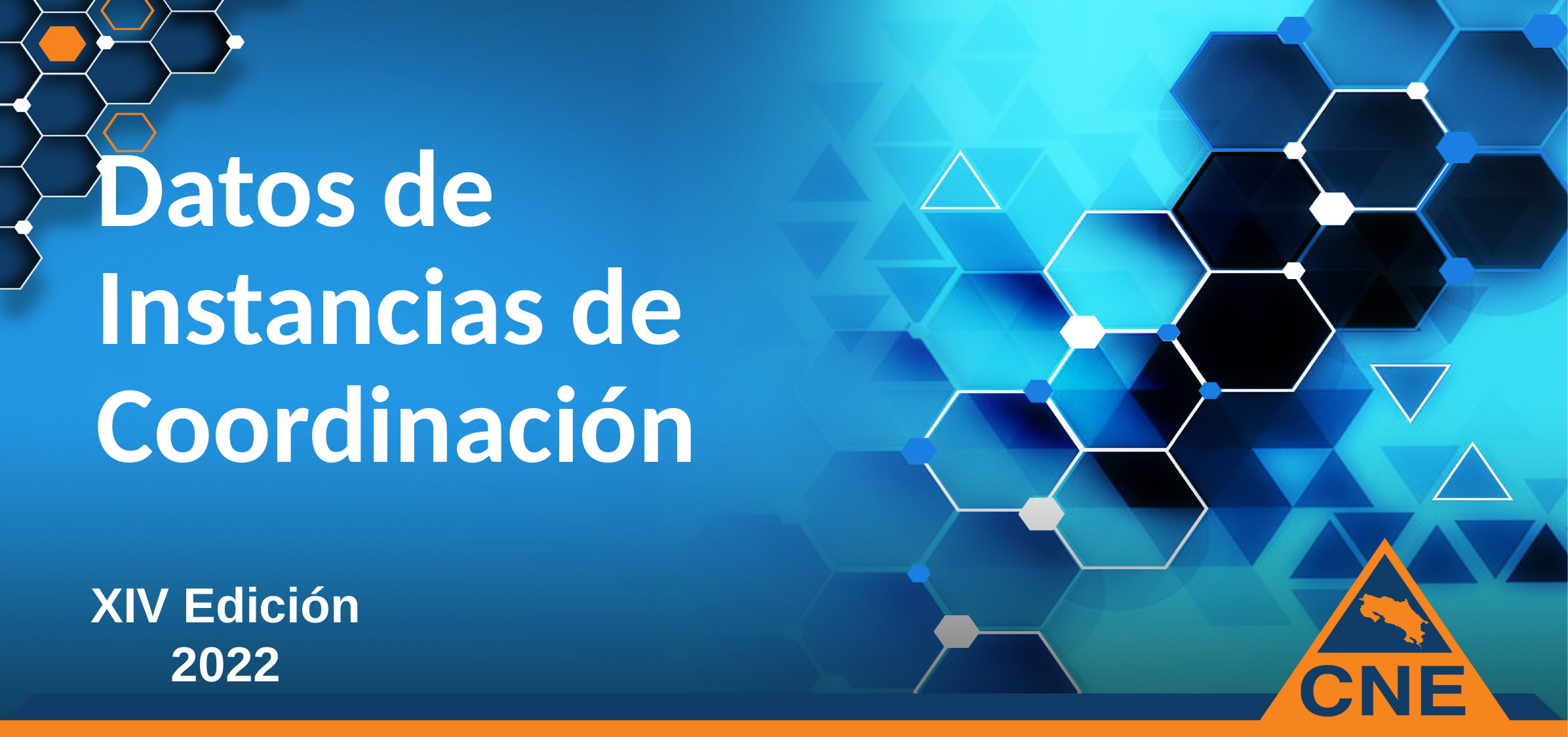

Datos de Instancias de Coordinación
XIV Edición
2022